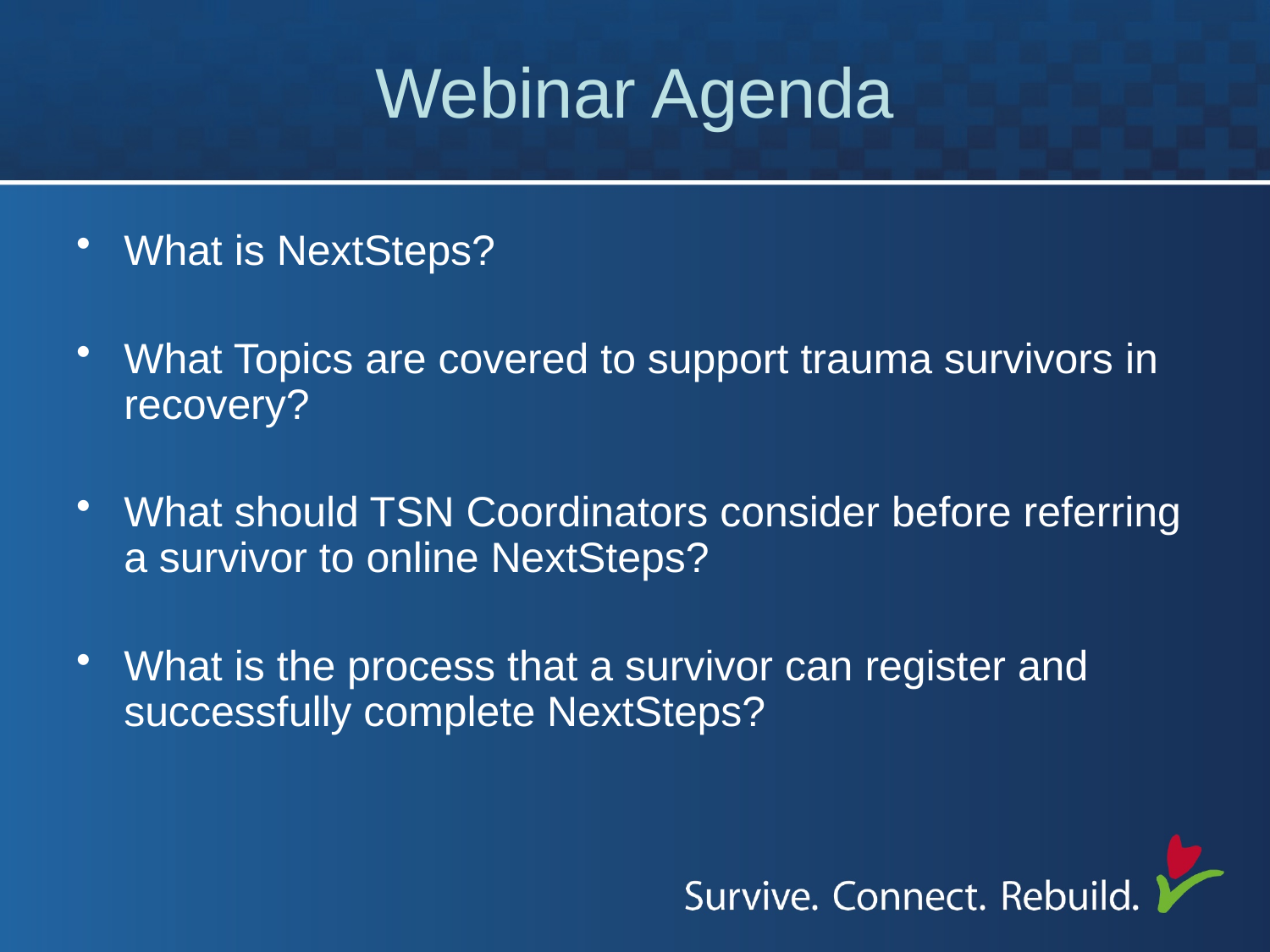

# Webinar Agenda
What is NextSteps?

What Topics are covered to support trauma survivors in recovery?

What should TSN Coordinators consider before referring a survivor to online NextSteps?

What is the process that a survivor can register and successfully complete NextSteps?